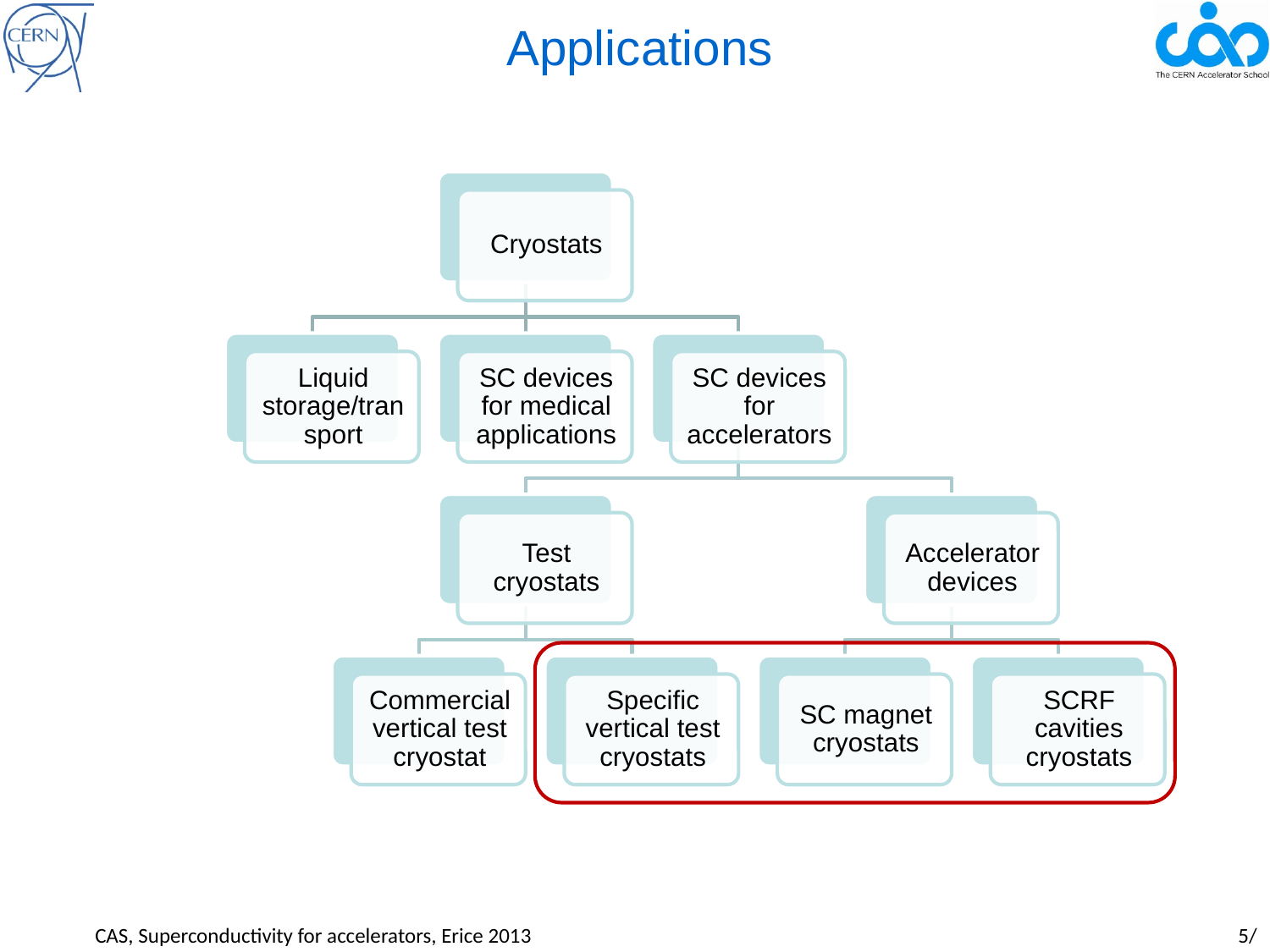

# Applications
Cryostats
Liquid storage/transport
SC devices for medical applications
SC devices for accelerators
Test cryostats
Commercial vertical test cryostat
Specific vertical test cryostats
Accelerator devices
SC magnet cryostats
SCRF cavities cryostats

CAS, Superconductivity for accelerators, Erice 2013				     		5/